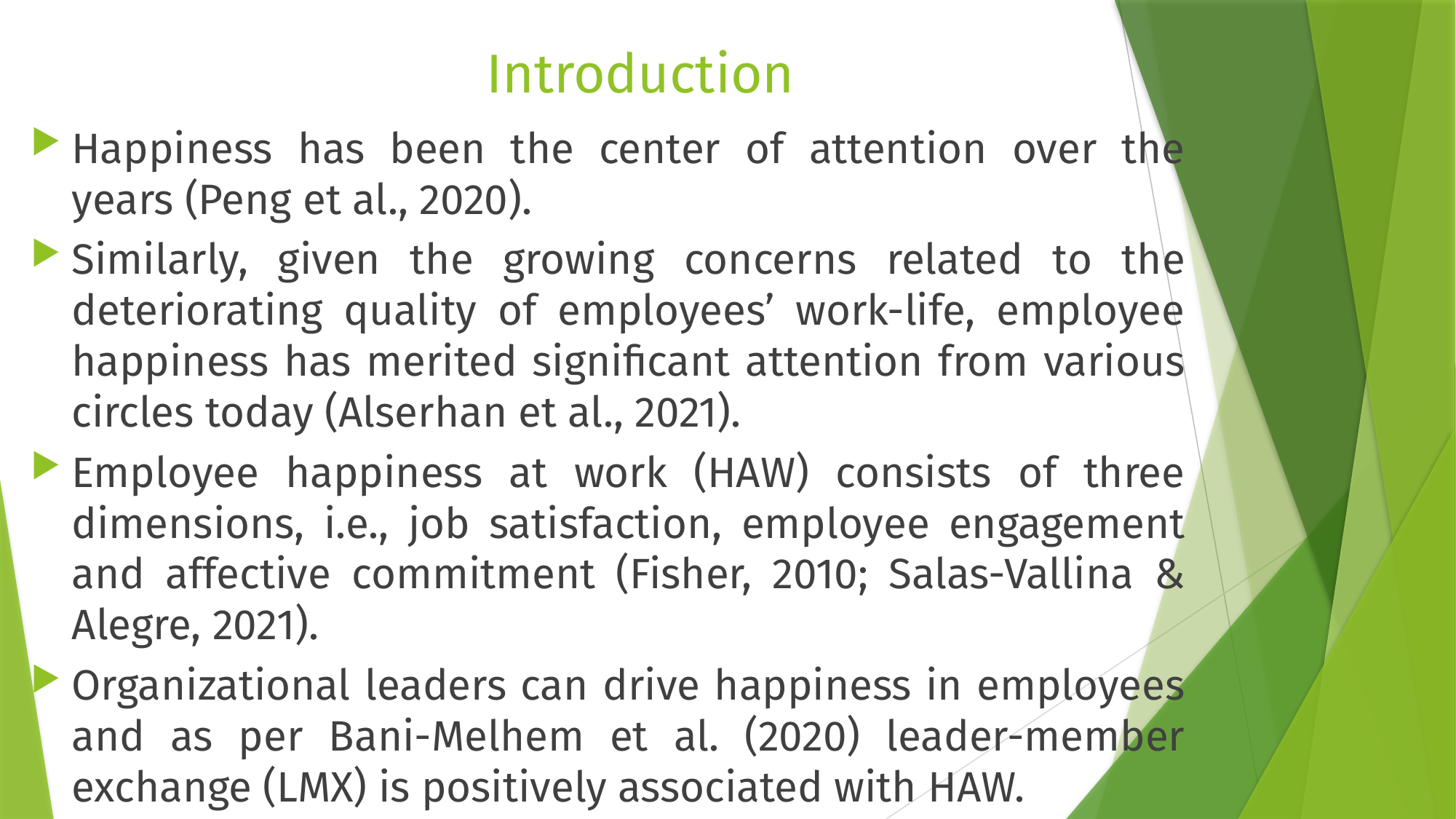

# Introduction
Happiness has been the center of attention over the years (Peng et al., 2020).
Similarly, given the growing concerns related to the deteriorating quality of employees’ work-life, employee happiness has merited significant attention from various circles today (Alserhan et al., 2021).
Employee happiness at work (HAW) consists of three dimensions, i.e., job satisfaction, employee engagement and affective commitment (Fisher, 2010; Salas-Vallina & Alegre, 2021).
Organizational leaders can drive happiness in employees and as per Bani-Melhem et al. (2020) leader-member exchange (LMX) is positively associated with HAW.